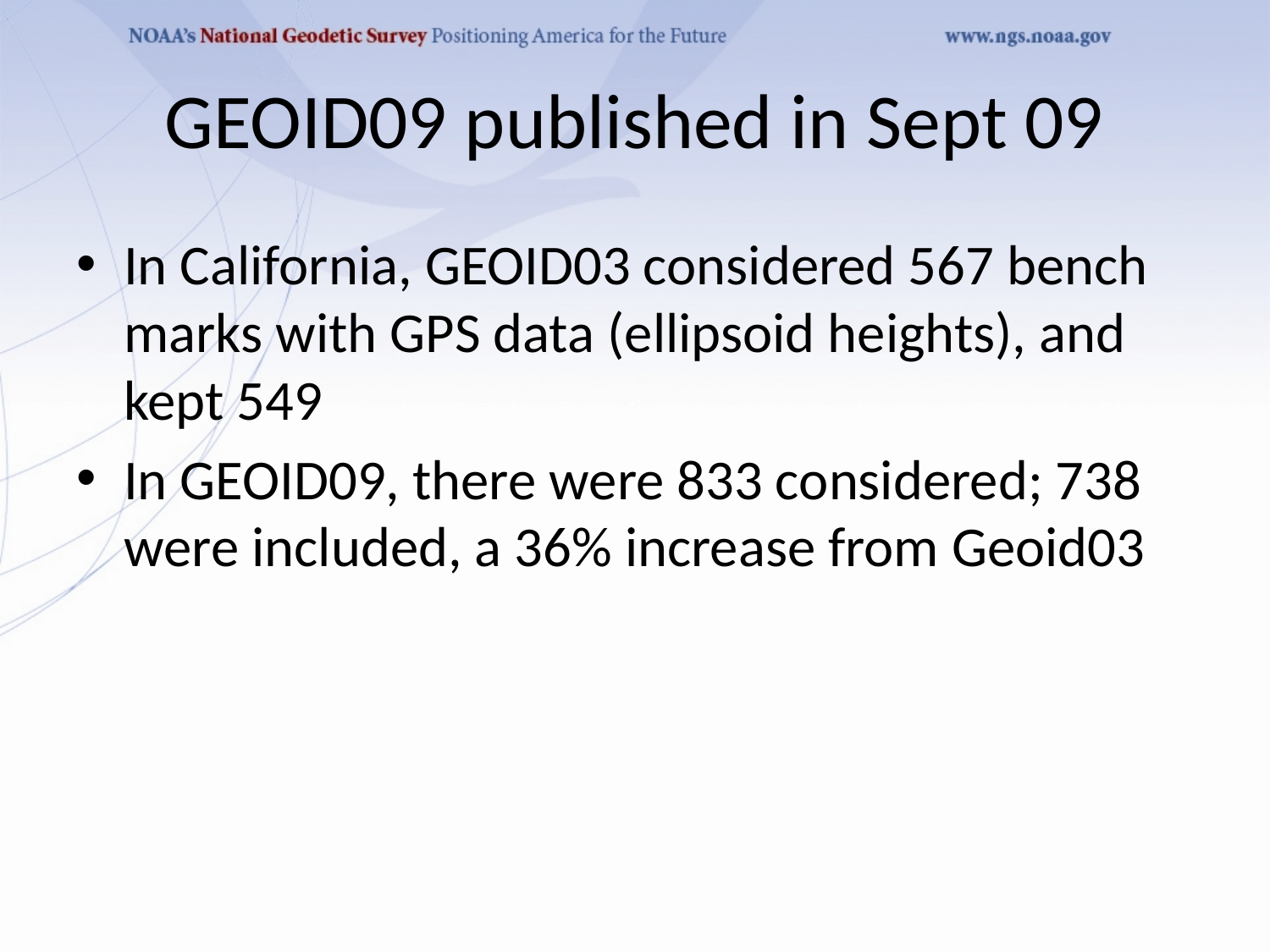

# GEOID09 published in Sept 09
In California, GEOID03 considered 567 bench marks with GPS data (ellipsoid heights), and kept 549
In GEOID09, there were 833 considered; 738 were included, a 36% increase from Geoid03